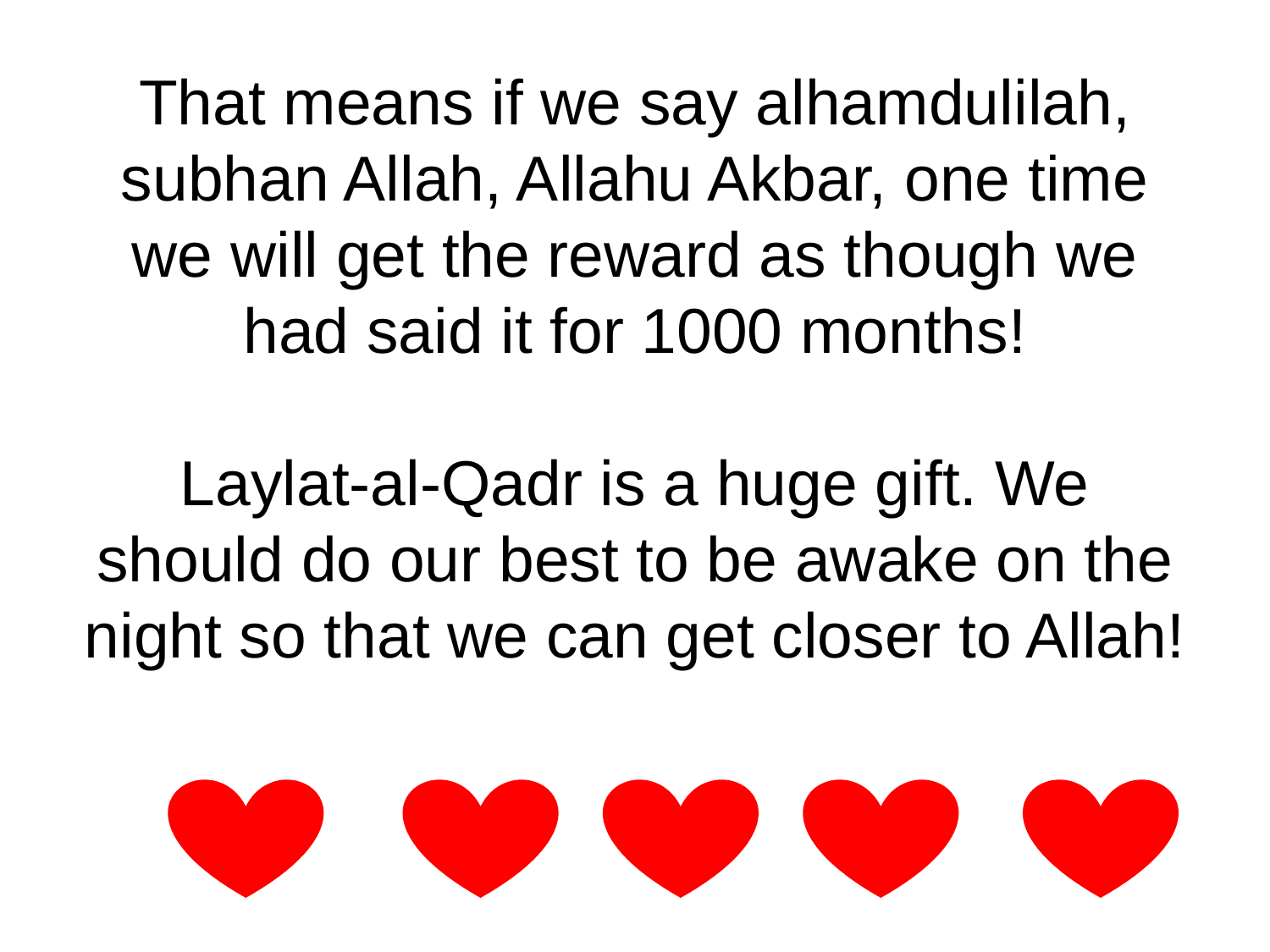

That means if we say alhamdulilah, subhan Allah, Allahu Akbar, one time we will get the reward as though we had said it for 1000 months!

Laylat-al-Qadr is a huge gift. We should do our best to be awake on the night so that we can get closer to Allah!